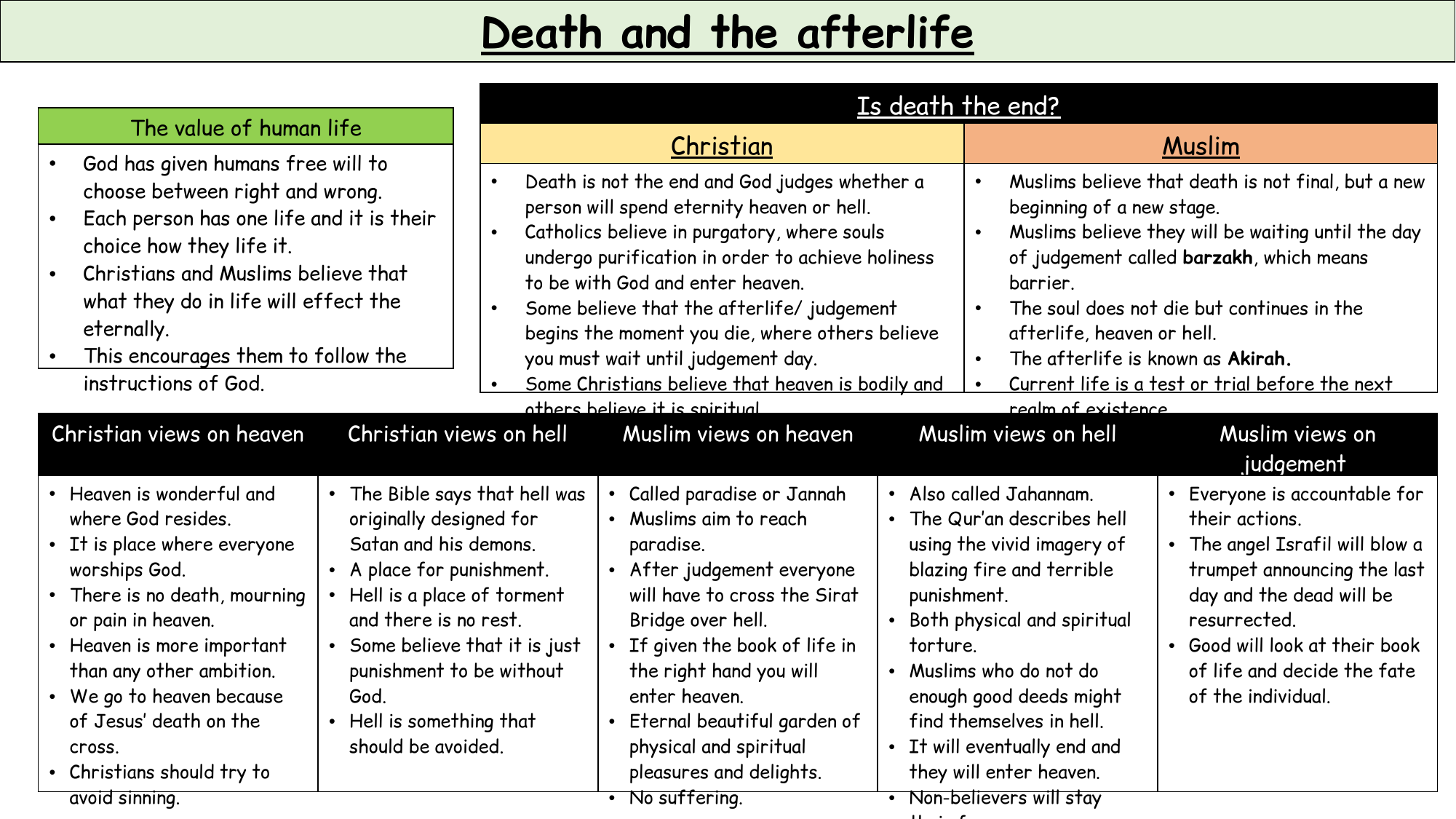

Death and the afterlife
| Is death the end? |  |
| --- | --- |
| Christian | Muslim |
| Death is not the end and God judges whether a person will spend eternity heaven or hell. Catholics believe in purgatory, where souls undergo purification in order to achieve holiness to be with God and enter heaven. Some believe that the afterlife/ judgement begins the moment you die, where others believe you must wait until judgement day. Some Christians believe that heaven is bodily and others believe it is spiritual. | Muslims believe that death is not final, but a new beginning of a new stage. Muslims believe they will be waiting until the day of judgement called barzakh, which means barrier. The soul does not die but continues in the afterlife, heaven or hell. The afterlife is known as Akirah. Current life is a test or trial before the next realm of existence. |
| The value of human life |
| --- |
| God has given humans free will to choose between right and wrong. Each person has one life and it is their choice how they life it. Christians and Muslims believe that what they do in life will effect the eternally. This encourages them to follow the instructions of God. |
| Christian views on heaven | Christian views on hell | Muslim views on heaven | Muslim views on hell | Muslim views on judgement |
| --- | --- | --- | --- | --- |
| Heaven is wonderful and where God resides. It is place where everyone worships God. There is no death, mourning or pain in heaven. Heaven is more important than any other ambition. We go to heaven because of Jesus’ death on the cross. Christians should try to avoid sinning. | The Bible says that hell was originally designed for Satan and his demons. A place for punishment. Hell is a place of torment and there is no rest. Some believe that it is just punishment to be without God. Hell is something that should be avoided. | Called paradise or Jannah Muslims aim to reach paradise. After judgement everyone will have to cross the Sirat Bridge over hell. If given the book of life in the right hand you will enter heaven. Eternal beautiful garden of physical and spiritual pleasures and delights. No suffering. | Also called Jahannam. The Qur’an describes hell using the vivid imagery of blazing fire and terrible punishment. Both physical and spiritual torture. Muslims who do not do enough good deeds might find themselves in hell. It will eventually end and they will enter heaven. Non-believers will stay their forever. | Everyone is accountable for their actions. The angel Israfil will blow a trumpet announcing the last day and the dead will be resurrected. Good will look at their book of life and decide the fate of the individual. |